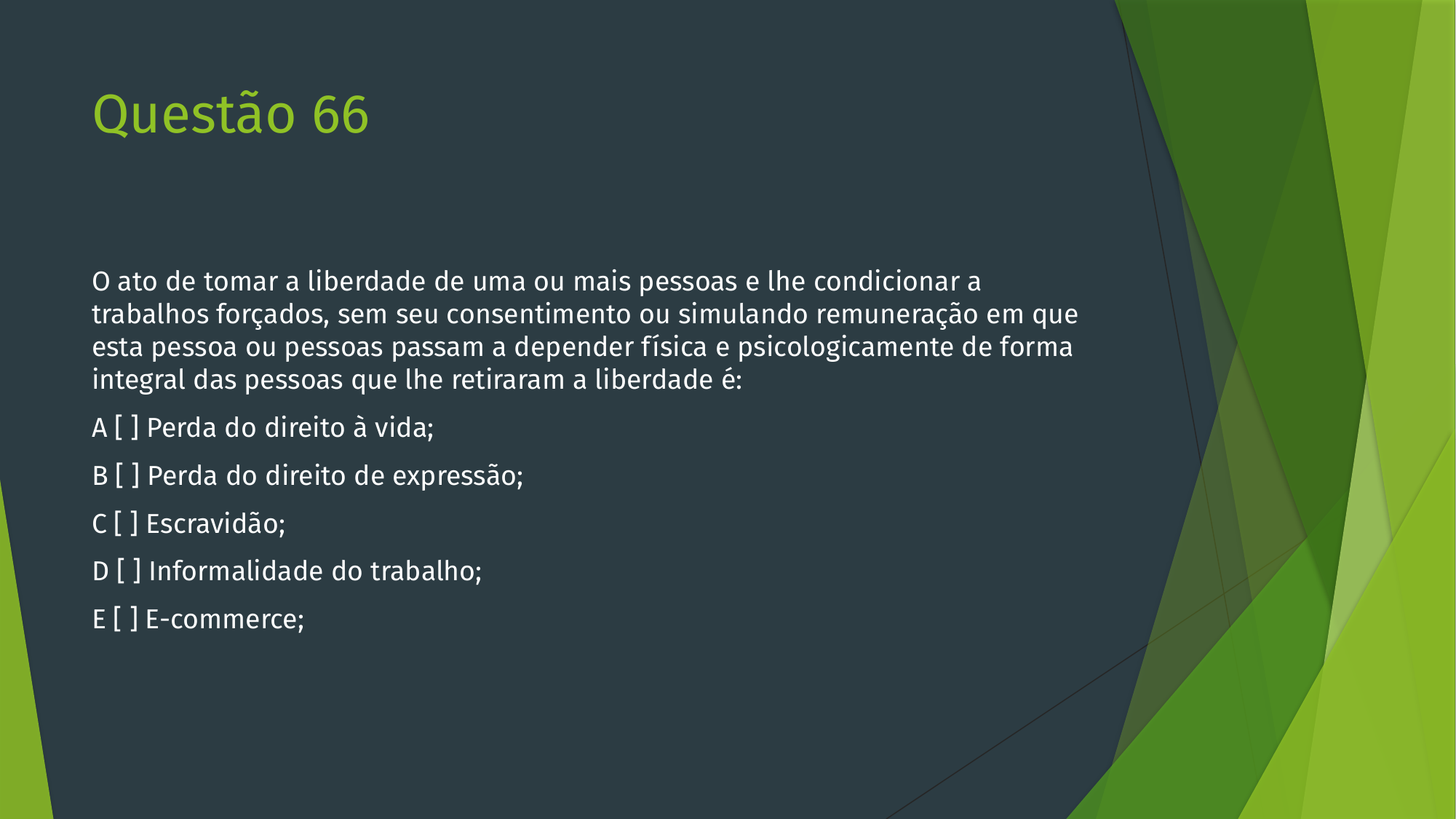

# Questão 66
O ato de tomar a liberdade de uma ou mais pessoas e lhe condicionar a trabalhos forçados, sem seu consentimento ou simulando remuneração em que esta pessoa ou pessoas passam a depender física e psicologicamente de forma integral das pessoas que lhe retiraram a liberdade é:
A [ ] Perda do direito à vida;
B [ ] Perda do direito de expressão;
C [ ] Escravidão;
D [ ] Informalidade do trabalho;
E [ ] E-commerce;